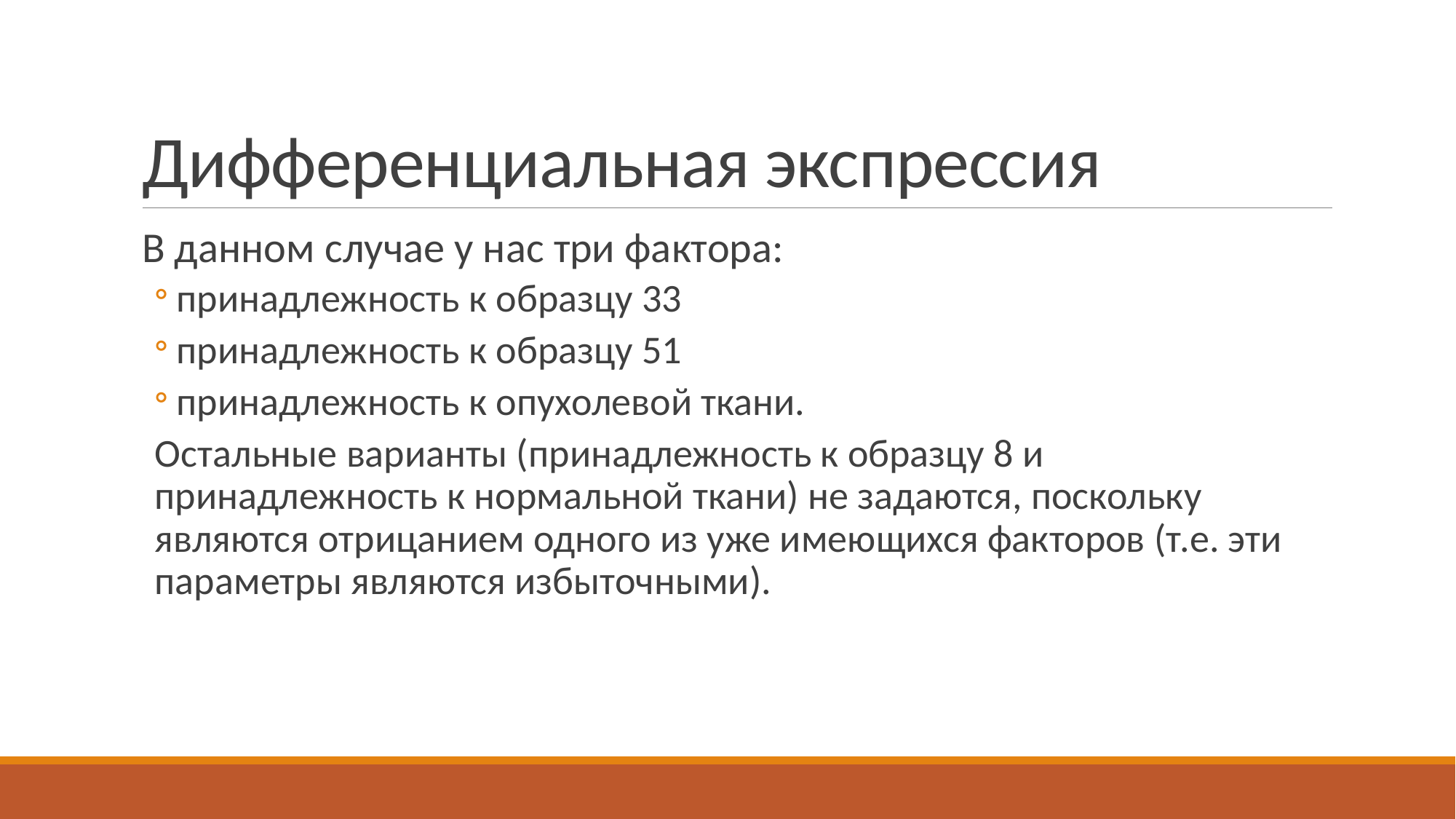

# Дифференциальная экспрессия
В данном случае у нас три фактора:
принадлежность к образцу 33
принадлежность к образцу 51
принадлежность к опухолевой ткани.
Остальные варианты (принадлежность к образцу 8 и принадлежность к нормальной ткани) не задаются, поскольку являются отрицанием одного из уже имеющихся факторов (т.е. эти параметры являются избыточными).